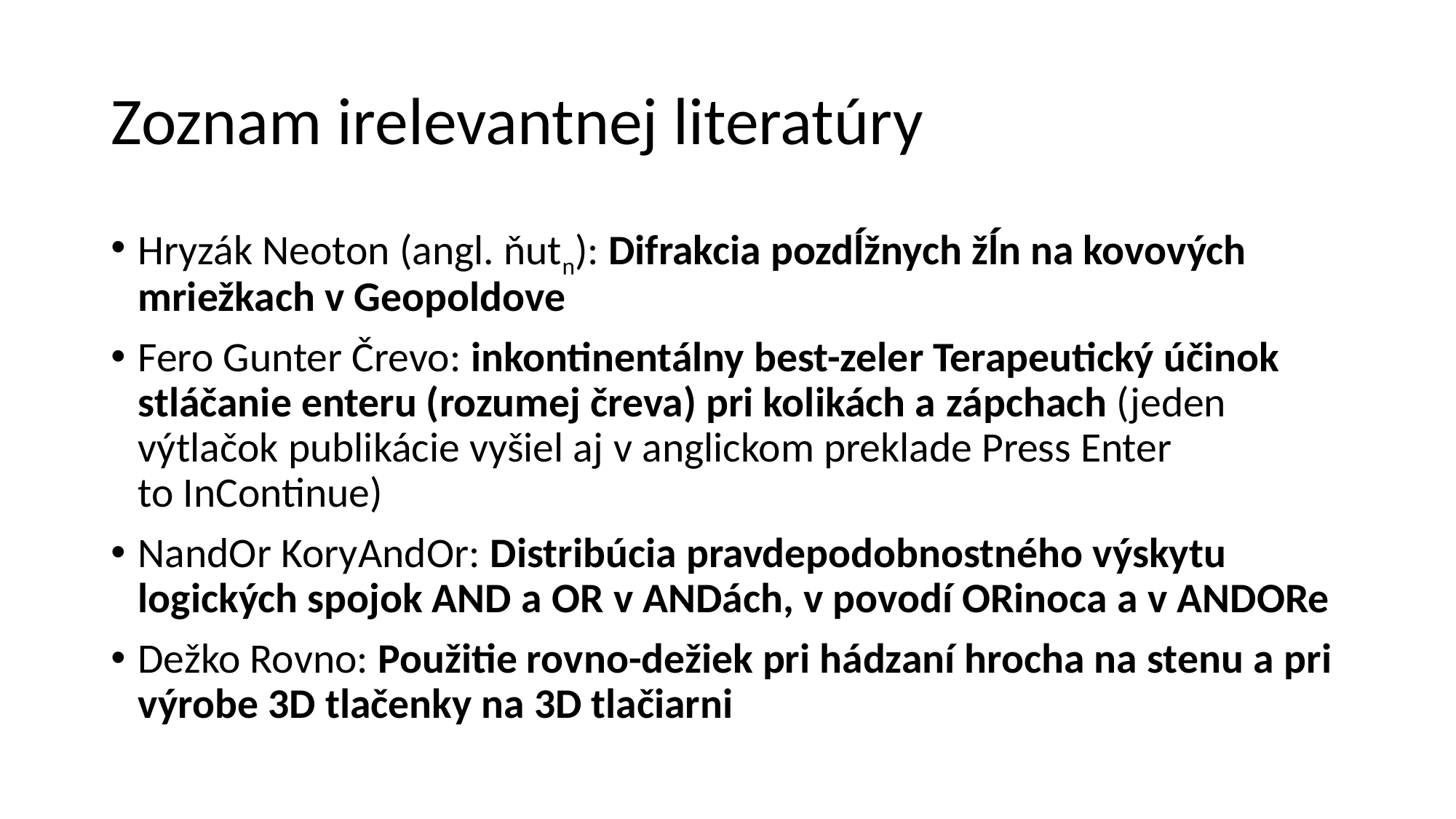

# Zoznam irelevantnej literatúry
Hryzák Neoton (angl. ňutn): Difrakcia pozdĺžnych žĺn na kovových mriežkach v Geopoldove
Fero Gunter Črevo: inkontinentálny best-zeler Terapeutický účinok stláčanie enteru (rozumej čreva) pri kolikách a zápchach (jeden výtlačok publikácie vyšiel aj v anglickom preklade Press Enter to InContinue)
NandOr KoryAndOr: Distribúcia pravdepodobnostného výskytu logických spojok AND a OR v ANDách, v povodí ORinoca a v ANDORe
Dežko Rovno: Použitie rovno-dežiek pri hádzaní hrocha na stenu a pri výrobe 3D tlačenky na 3D tlačiarni